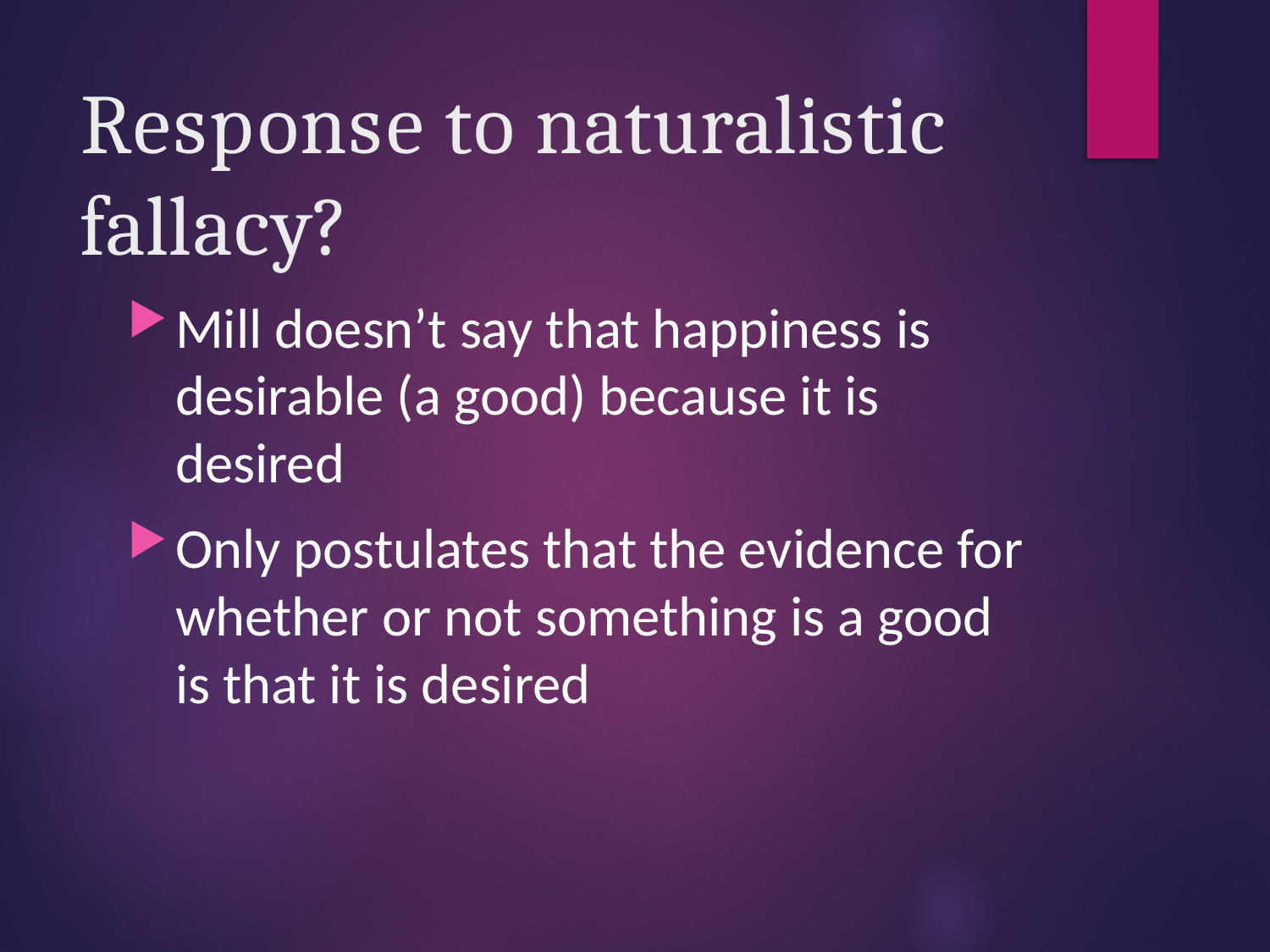

# Response to naturalistic fallacy?
Mill doesn’t say that happiness is desirable (a good) because it is desired
Only postulates that the evidence for whether or not something is a good is that it is desired